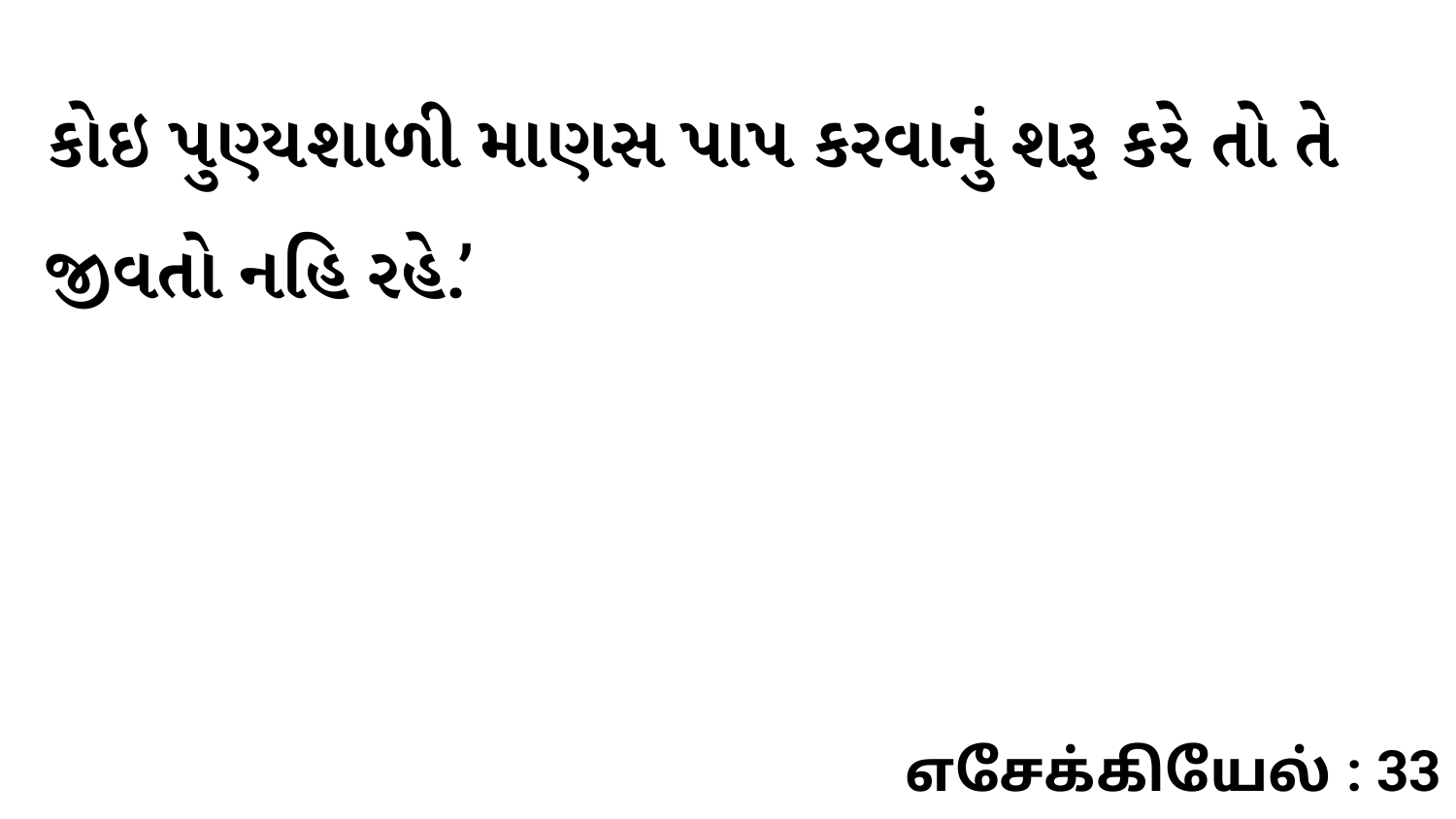

કોઇ પુણ્યશાળી માણસ પાપ કરવાનું શરૂ કરે તો તે જીવતો નહિ રહે.’
எசேக்கியேல் : 33